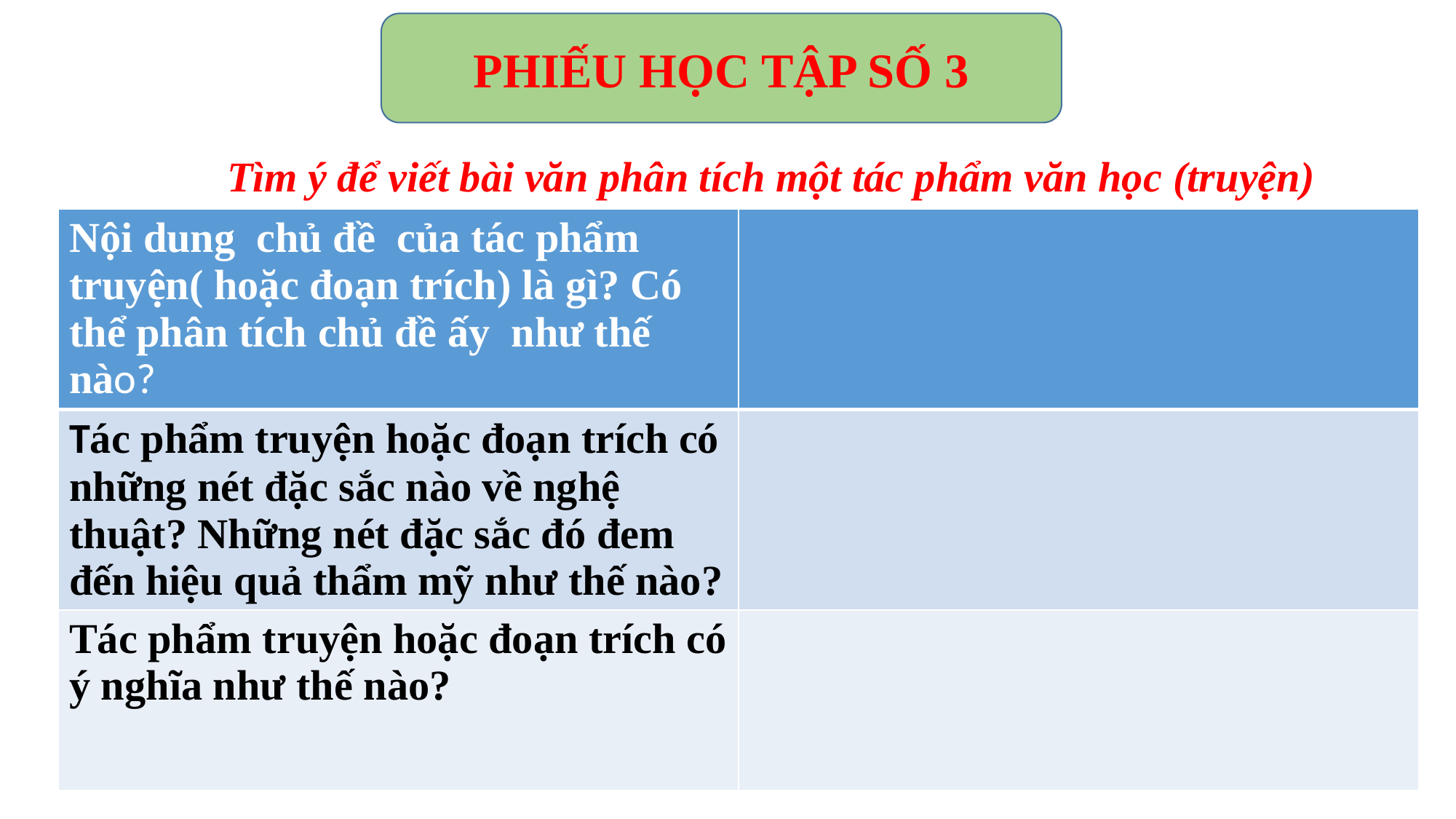

PHIẾU HỌC TẬP SỐ 3
Tìm ý để viết bài văn phân tích một tác phẩm văn học (truyện)
| Nội dung chủ đề của tác phẩm truyện( hoặc đoạn trích) là gì? Có thể phân tích chủ đề ấy như thế nào? |  |
| --- | --- |
| Tác phẩm truyện hoặc đoạn trích có những nét đặc sắc nào về nghệ thuật? Những nét đặc sắc đó đem đến hiệu quả thẩm mỹ như thế nào? |  |
| Tác phẩm truyện hoặc đoạn trích có ý nghĩa như thế nào? |  |